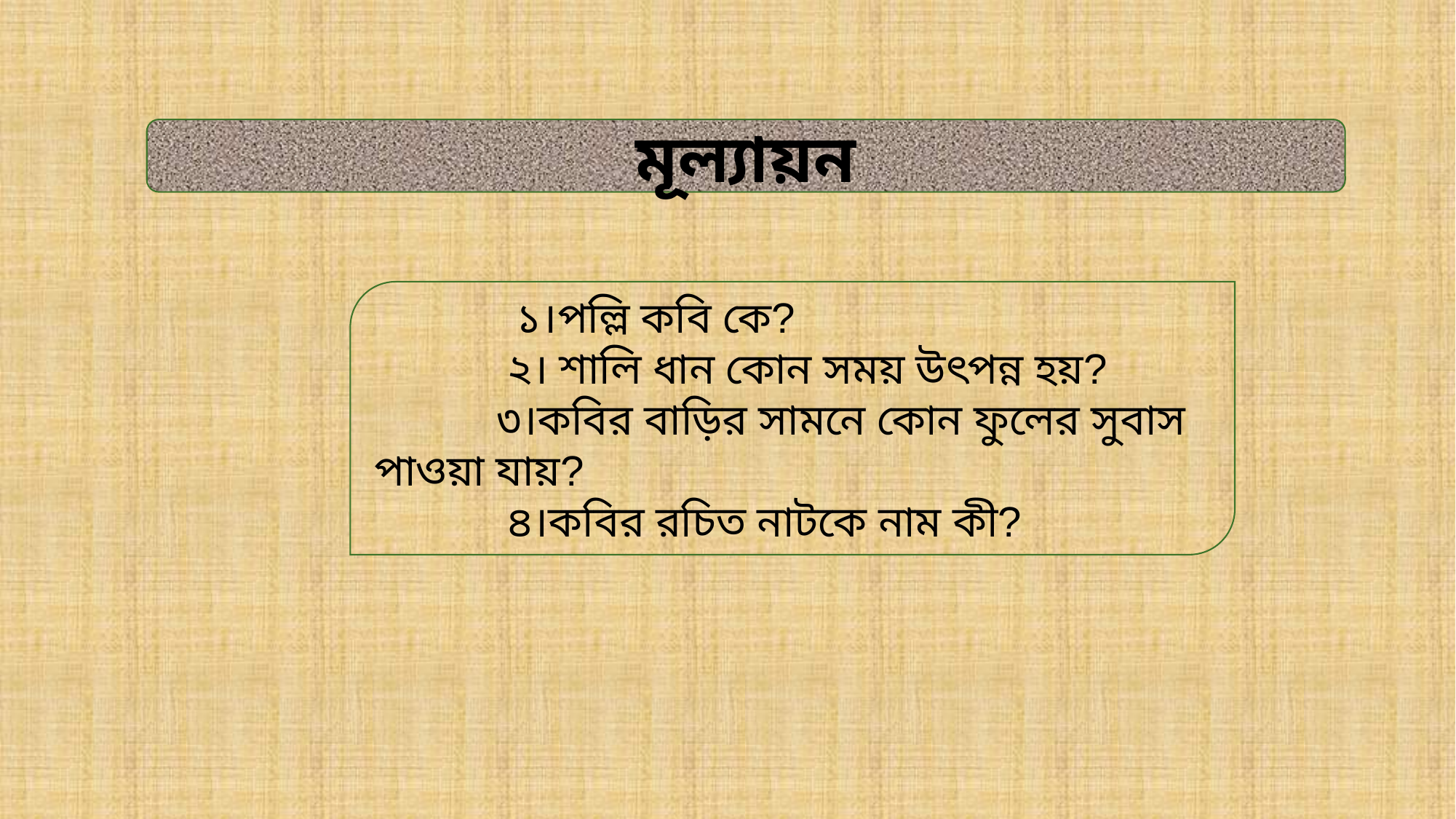

মূল্যায়ন
               ১।পল্লি কবি কে?
            ২। শালি ধান কোন সময় উৎপন্ন হয়?
           ৩।কবির বাড়ির সামনে কোন ফুলের সুবাস পাওয়া যায়?
            ৪।কবির রচিত নাটকে নাম কী?